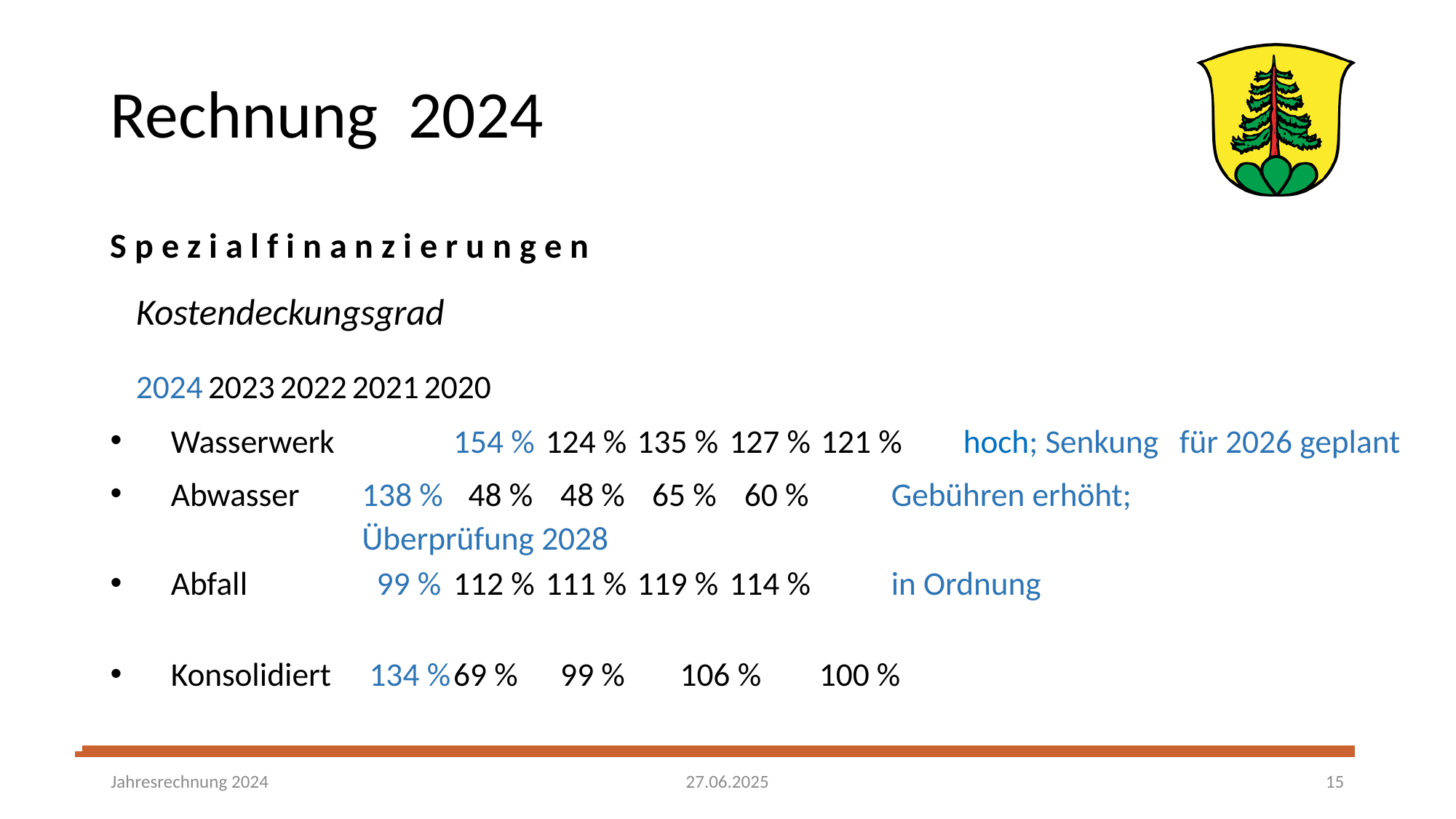

# Rechnung  2024
S p e z i a l f i n a n z i e r u n g e n
		Kostendeckungsgrad

		2024	2023	2022	2021	2020
Wasserwerk      	154 %	124 %	135 %	127 %	121 % 	hoch; Senkung 								für 2026 geplant
Abwasser    	138 %	  48 %	  48 %	  65 %	  60 %   	Gebühren erhöht;
							Überprüfung 2028
Abfall	  99 %	112 %	111 %	119 %	114 %  	in Ordnung

Konsolidiert	 134 %	69 %	  99 %  	106 %	100 %

27.06.2025
Jahresrechnung 2024
15